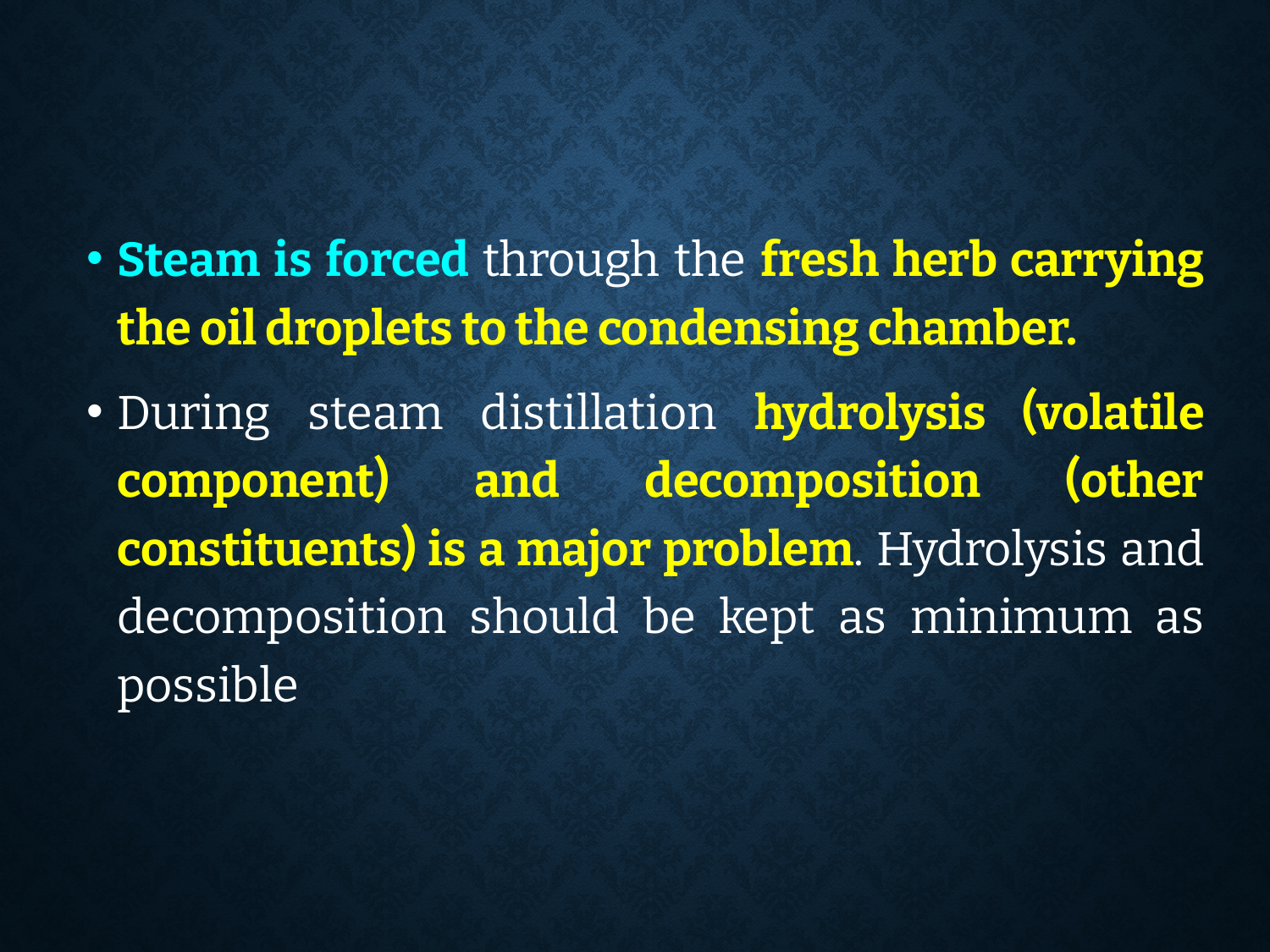

Steam is forced through the fresh herb carrying the oil droplets to the condensing chamber.
During steam distillation hydrolysis (volatile component) and decomposition (other constituents) is a major problem. Hydrolysis and decomposition should be kept as minimum as possible